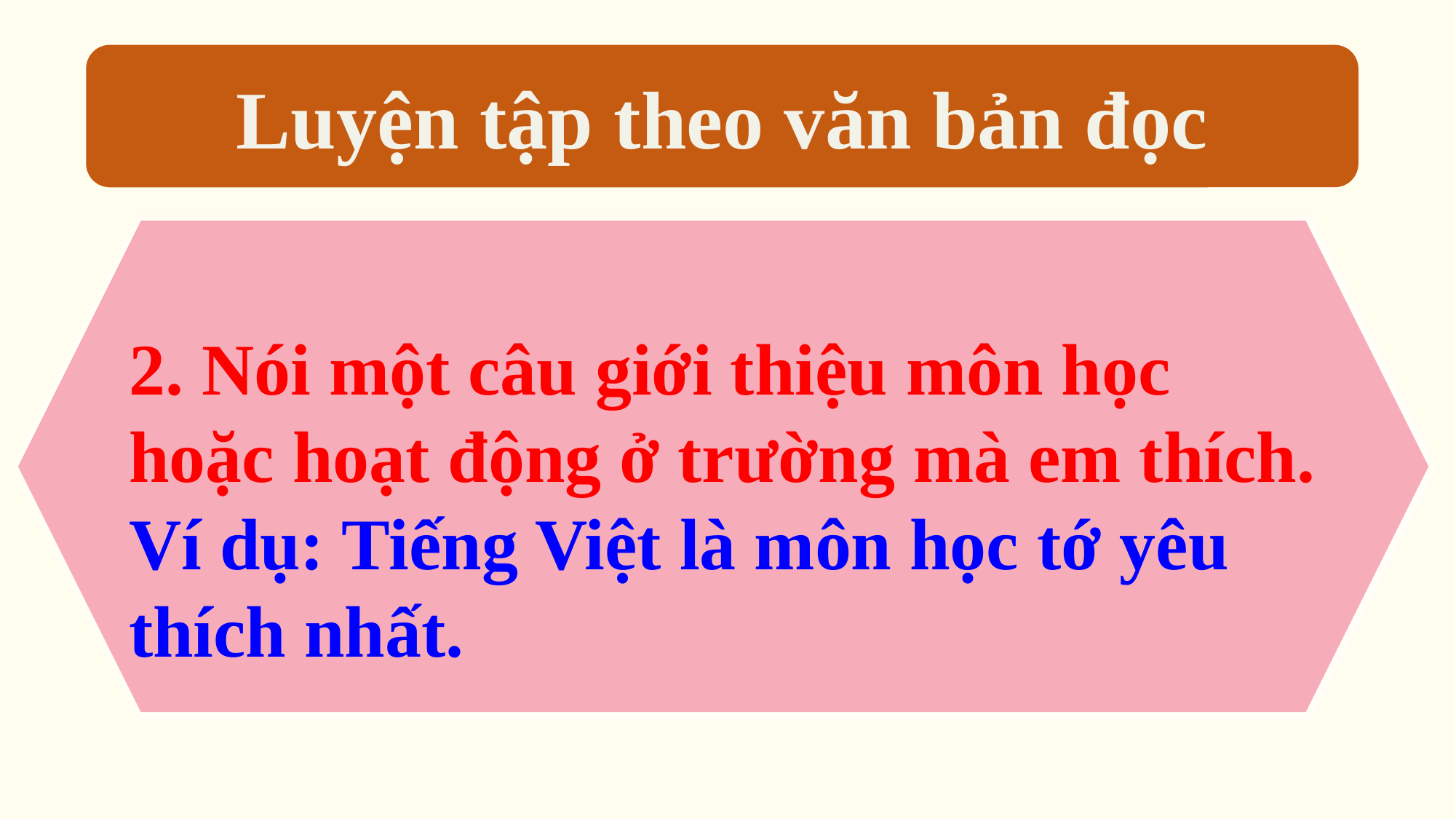

Luyện tập theo văn bản đọc

2. Nói một câu giới thiệu môn học hoặc hoạt động ở trường mà em thích.
Ví dụ: Tiếng Việt là môn học tớ yêu thích nhất.